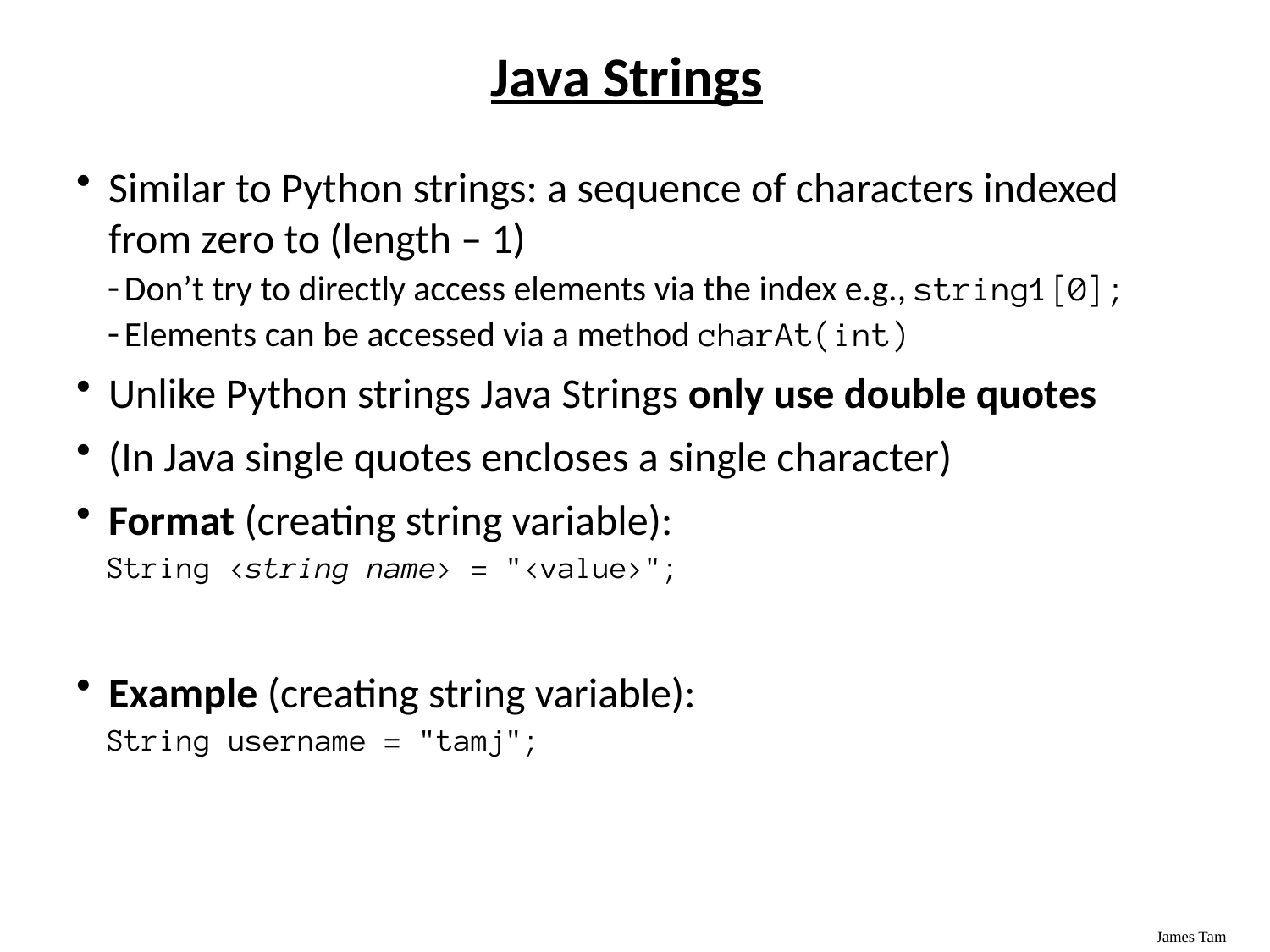

# Java Strings
Similar to Python strings: a sequence of characters indexed from zero to (length – 1)
Don’t try to directly access elements via the index e.g., string1[0];
Elements can be accessed via a method charAt(int)
Unlike Python strings Java Strings only use double quotes
(In Java single quotes encloses a single character)
Format (creating string variable):
String <string name> = "<value>";

Example (creating string variable):
String username = "tamj";